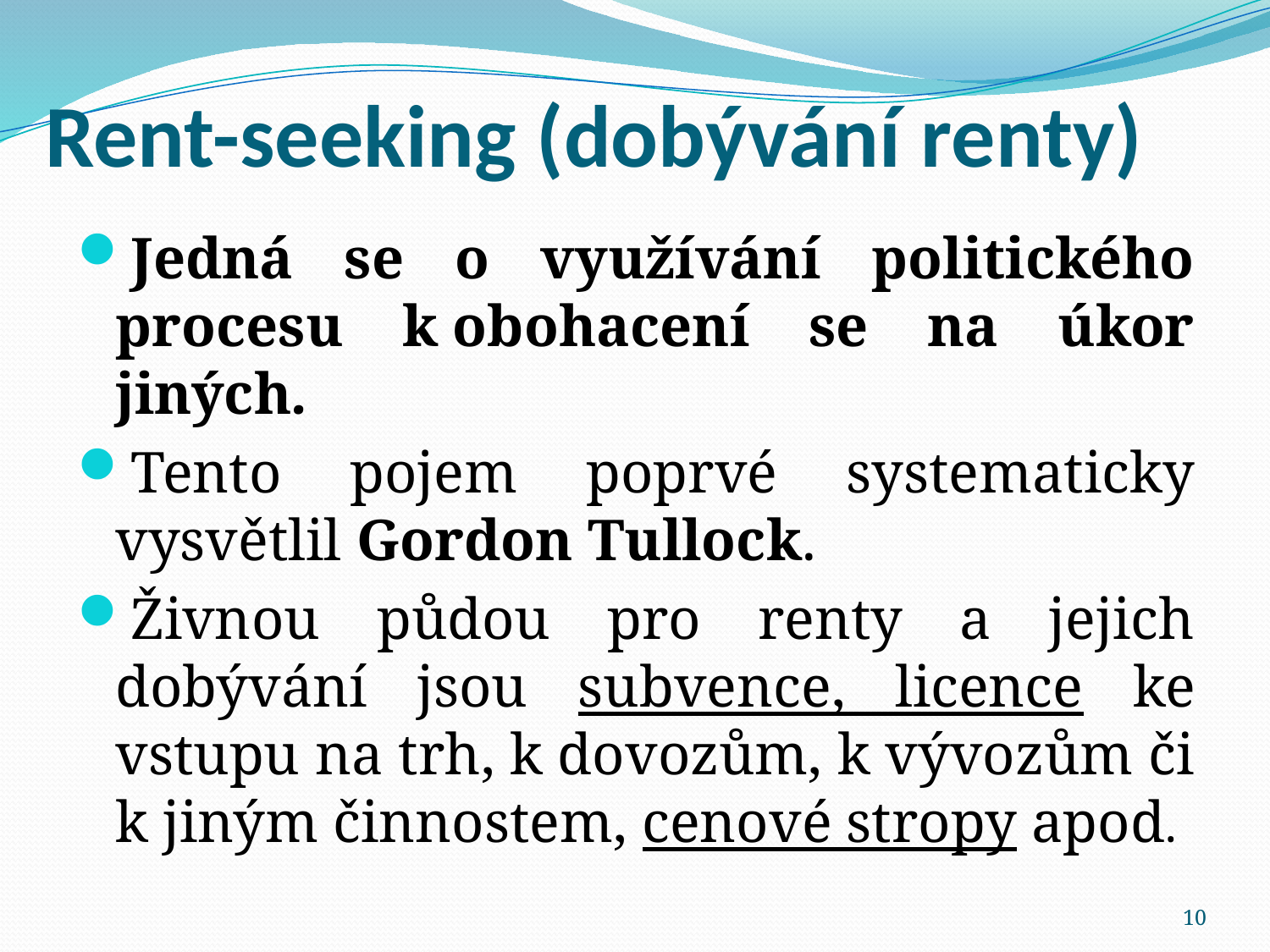

# Rent-seeking (dobývání renty)
Jedná se o využívání politického procesu k obohacení se na úkor jiných.
Tento pojem poprvé systematicky vysvětlil Gordon Tullock.
Živnou půdou pro renty a jejich dobývání jsou subvence, licence ke vstupu na trh, k dovozům, k vývozům či k jiným činnostem, cenové stropy apod.
10